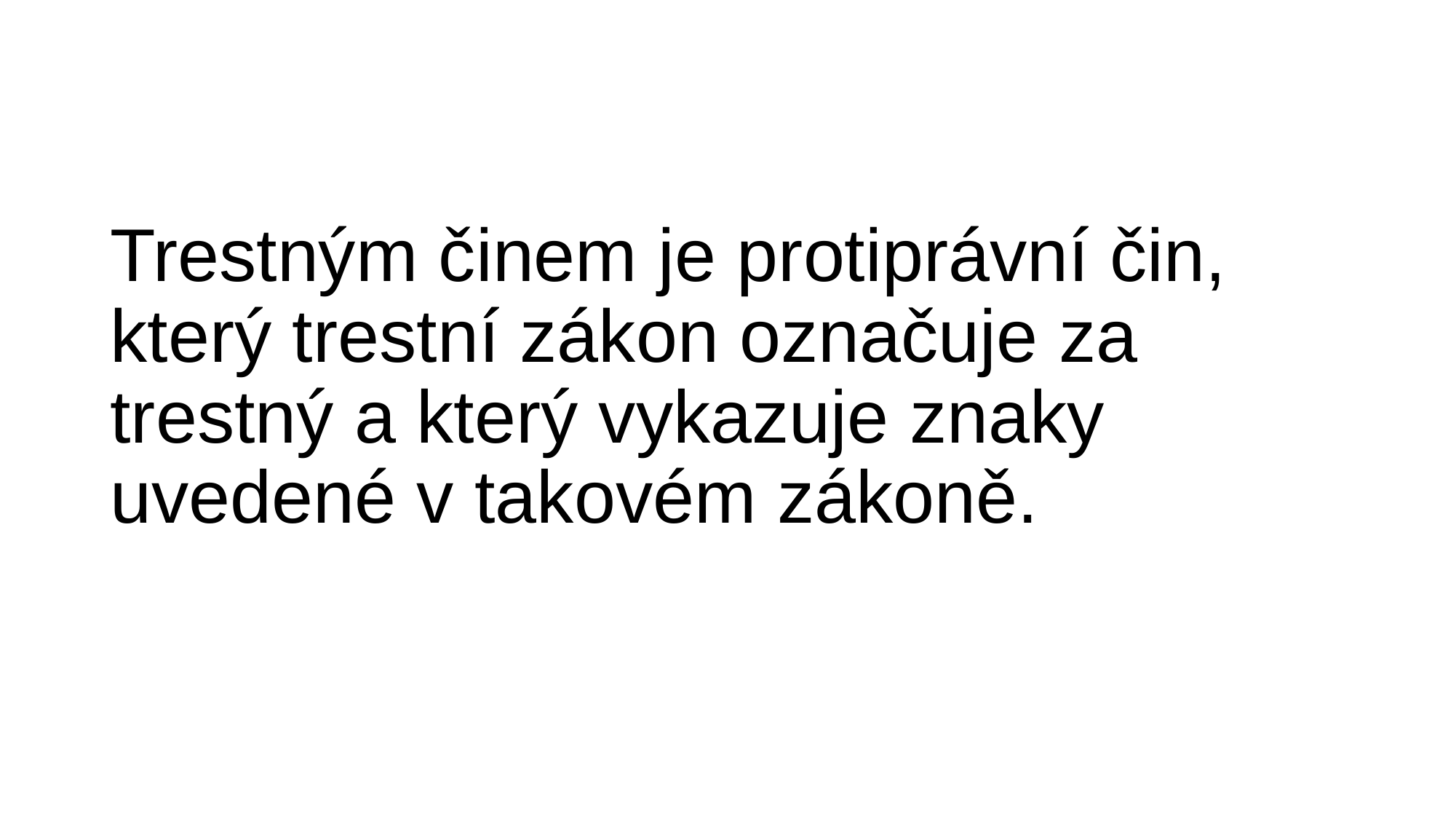

# Trestným činem je protiprávní čin, který trestní zákon označuje za trestný a který vykazuje znaky uvedené v takovém zákoně.